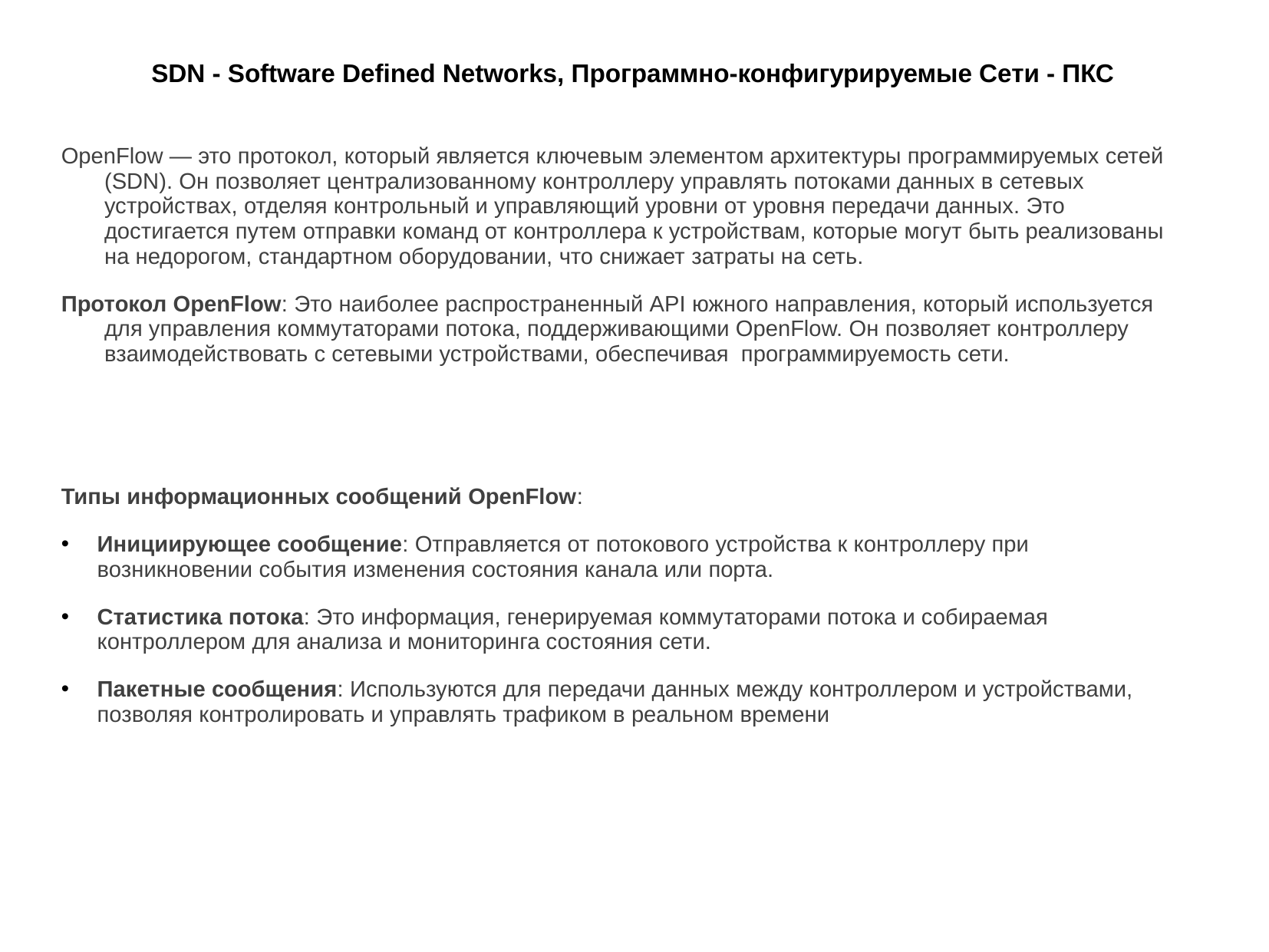

# SDN - Software Defined Networks, Программно-конфигурируемые Сети - ПКС

OpenFlow — это протокол, который является ключевым элементом архитектуры программируемых сетей (SDN). Он позволяет централизованному контроллеру управлять потоками данных в сетевых устройствах, отделяя контрольный и управляющий уровни от уровня передачи данных. Это достигается путем отправки команд от контроллера к устройствам, которые могут быть реализованы на недорогом, стандартном оборудовании, что снижает затраты на сеть.
Протокол OpenFlow: Это наиболее распространенный API южного направления, который используется для управления коммутаторами потока, поддерживающими OpenFlow. Он позволяет контроллеру взаимодействовать с сетевыми устройствами, обеспечивая  программируемость сети.

Типы информационных сообщений OpenFlow:
Инициирующее сообщение: Отправляется от потокового устройства к контроллеру при возникновении события изменения состояния канала или порта.
Статистика потока: Это информация, генерируемая коммутаторами потока и собираемая контроллером для анализа и мониторинга состояния сети.
Пакетные сообщения: Используются для передачи данных между контроллером и устройствами, позволяя контролировать и управлять трафиком в реальном времени